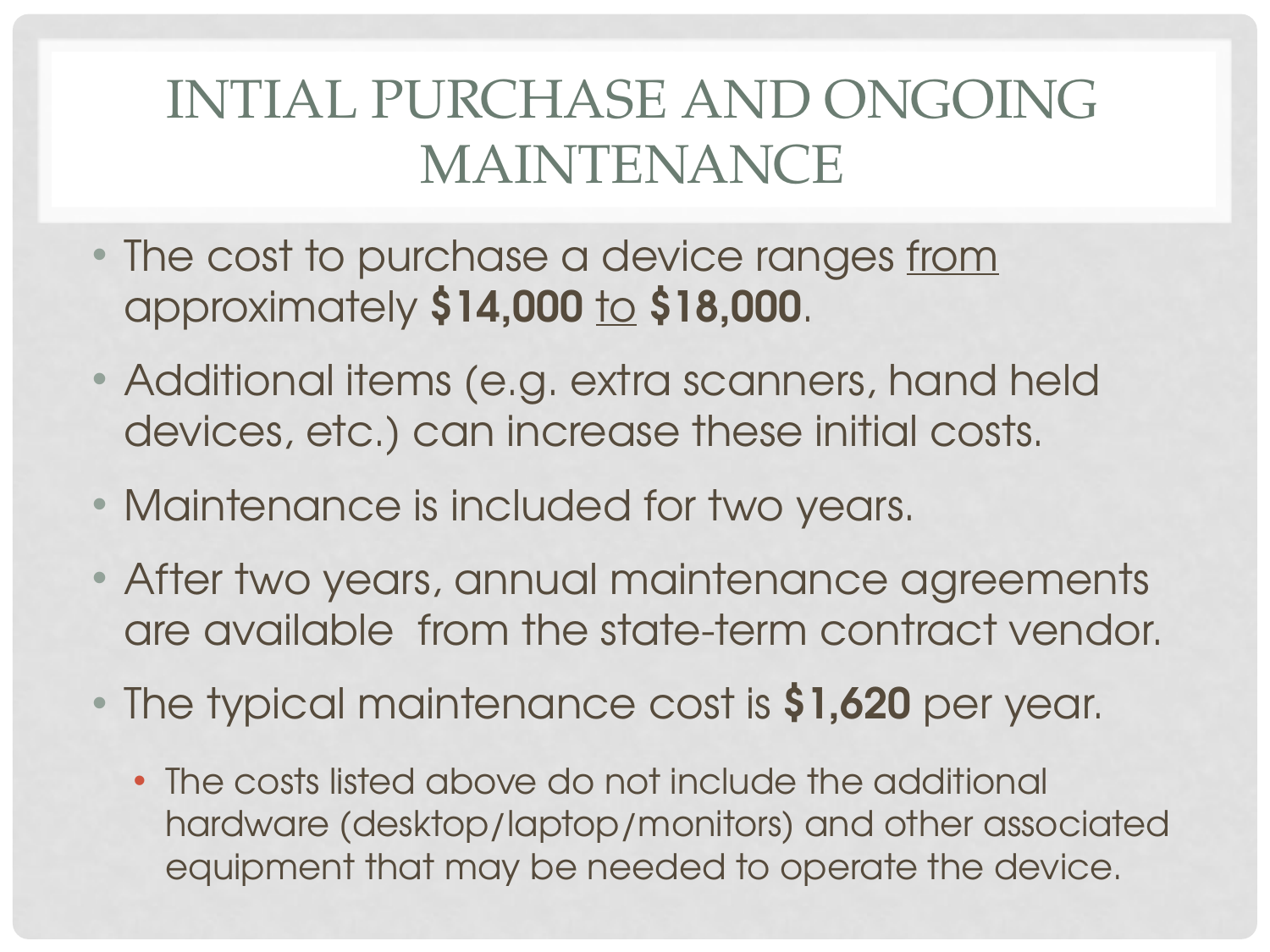

# INTIAL PURCHASE AND ONGOING MAINTENANCE
The cost to purchase a device ranges from  approximately $14,000 to $18,000.

Additional items (e.g. extra scanners, hand held devices, etc.) can increase these initial costs.

Maintenance is included for two years.

After two years, annual maintenance agreements are available  from the state-term contract vendor.

The typical maintenance cost is $1,620 per year.

The costs listed above do not include the additional hardware (desktop/laptop/monitors) and other associated equipment that may be needed to operate the device.